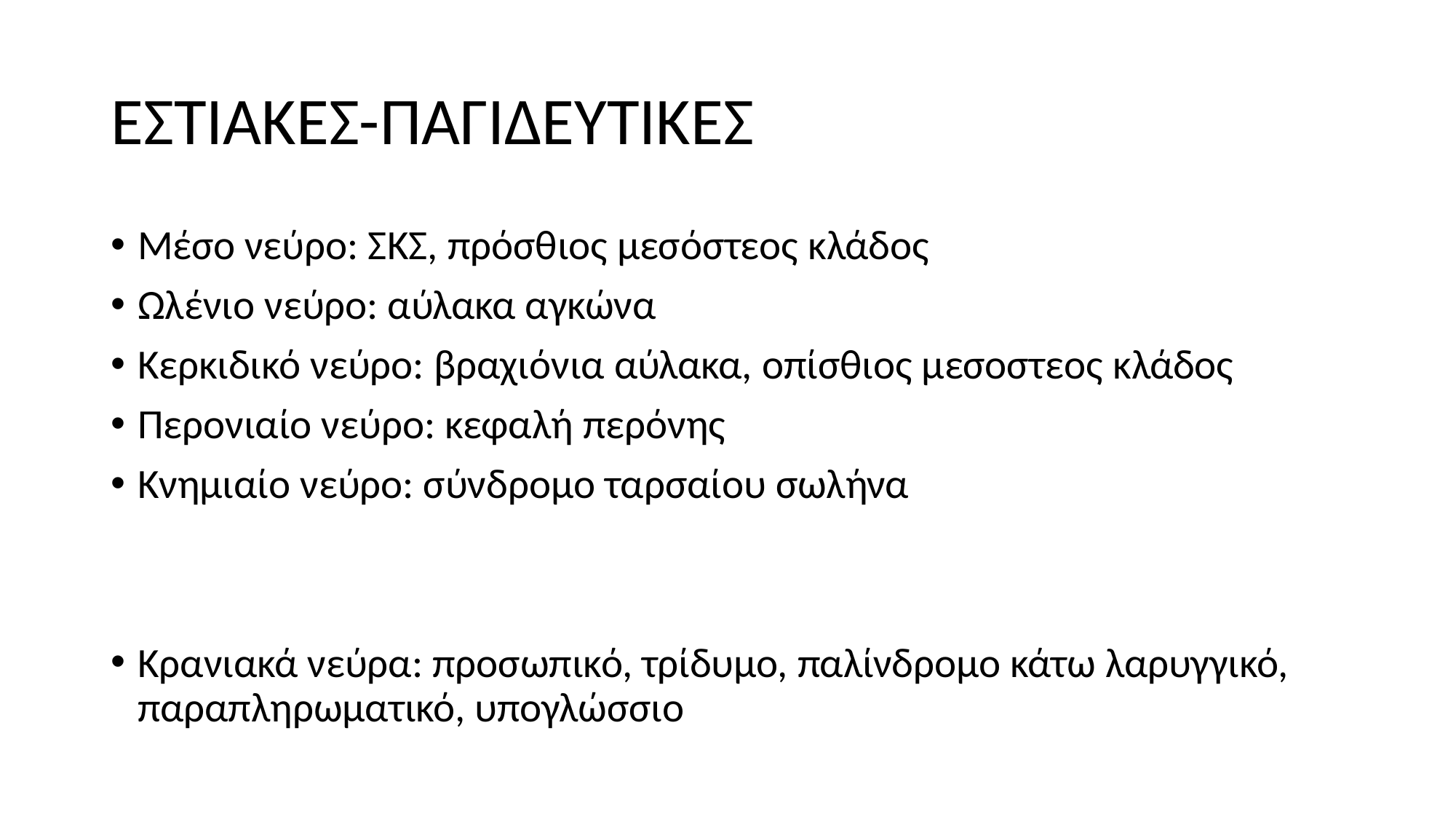

# ΕΣΤΙΑΚΕΣ-ΠΑΓΙΔΕΥΤΙΚΕΣ
Μέσο νεύρο: ΣΚΣ, πρόσθιος μεσόστεος κλάδος
Ωλένιο νεύρο: αύλακα αγκώνα
Κερκιδικό νεύρο: βραχιόνια αύλακα, οπίσθιος μεσοστεος κλάδος
Περονιαίο νεύρο: κεφαλή περόνης
Κνημιαίο νεύρο: σύνδρομο ταρσαίου σωλήνα

Κρανιακά νεύρα: προσωπικό, τρίδυμο, παλίνδρομο κάτω λαρυγγικό, παραπληρωματικό, υπογλώσσιο